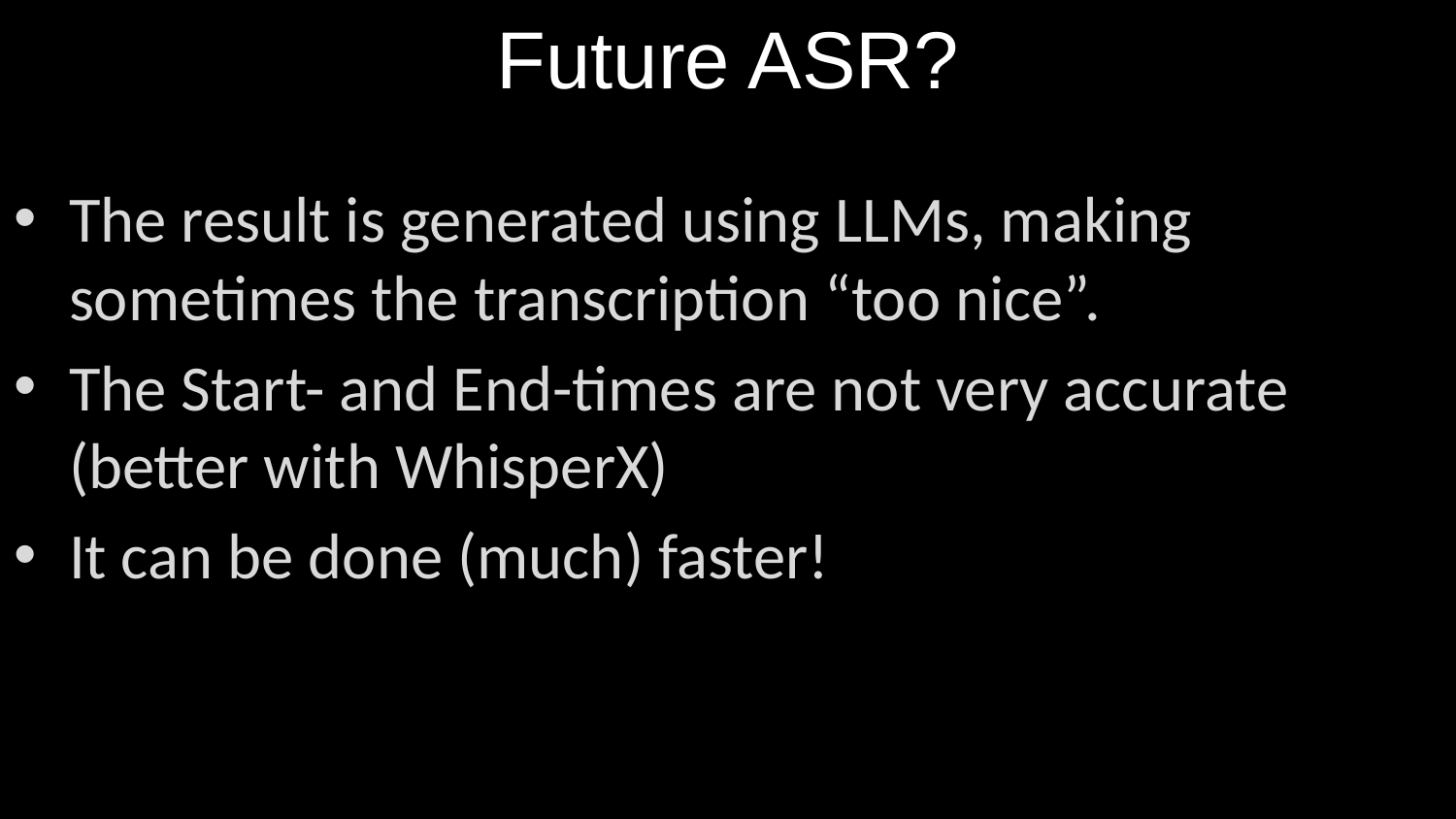

# Future ASR?
The result is generated using LLMs, making sometimes the transcription “too nice”.
The Start- and End-times are not very accurate (better with WhisperX)
It can be done (much) faster!